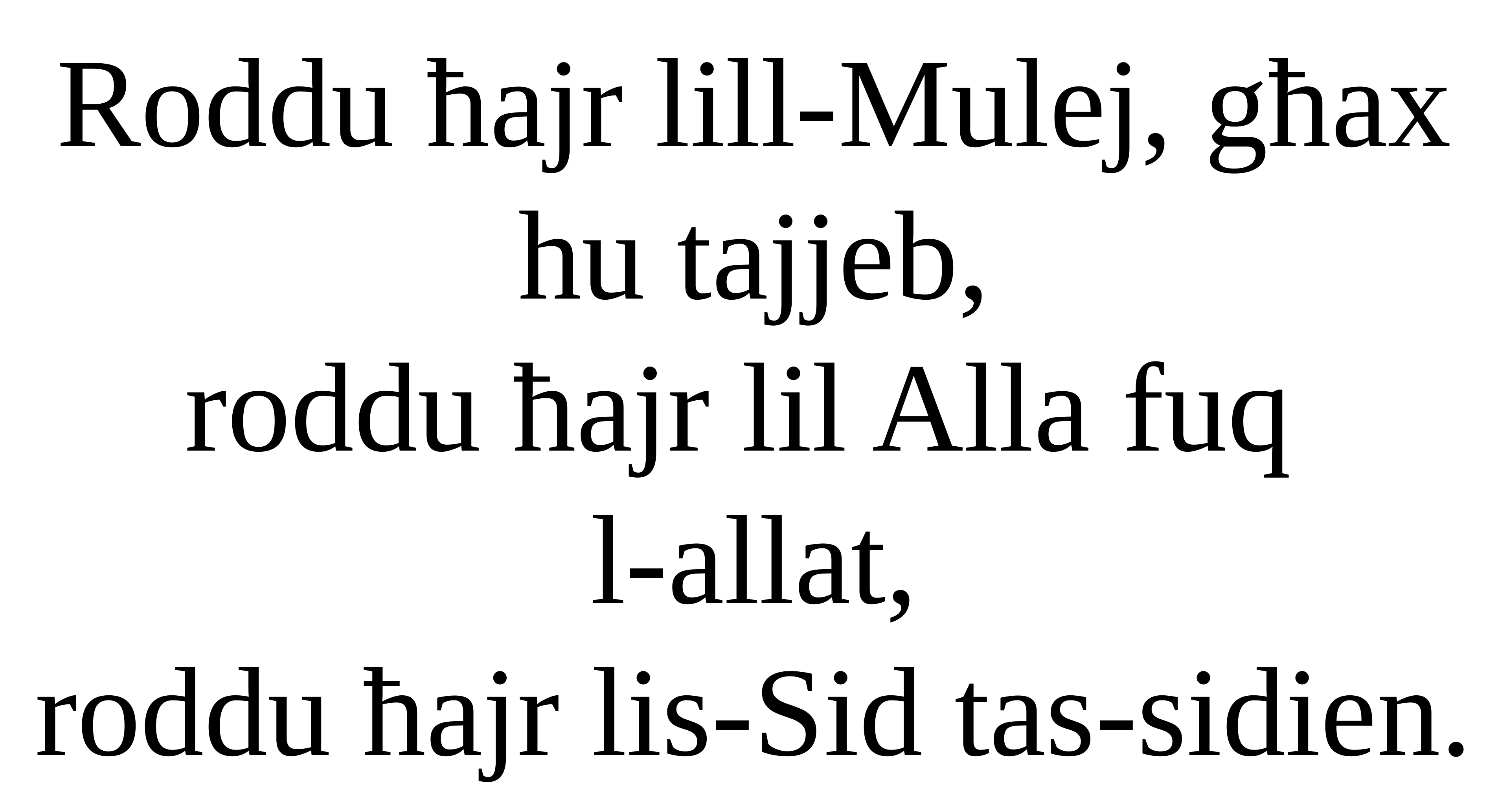

Roddu ħajr lill-Mulej, għax hu tajjeb,
roddu ħajr lil Alla fuq
l-allat,
roddu ħajr lis-Sid tas-sidien.